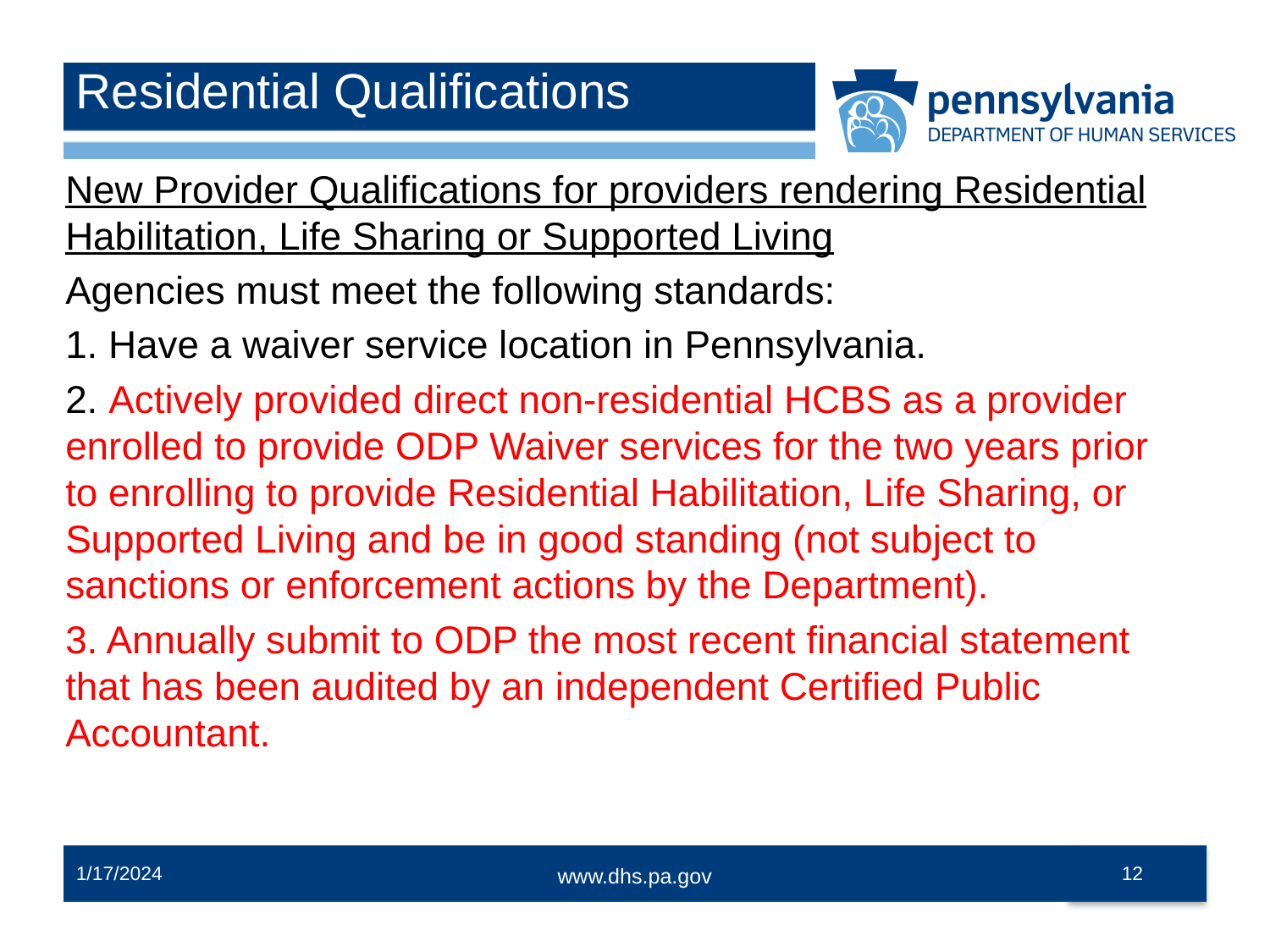

# Residential Qualifications
New Provider Qualifications for providers rendering Residential Habilitation, Life Sharing or Supported Living
Agencies must meet the following standards:
1. Have a waiver service location in Pennsylvania.
2. Actively provided direct non-residential HCBS as a provider enrolled to provide ODP Waiver services for the two years prior to enrolling to provide Residential Habilitation, Life Sharing, or Supported Living and be in good standing (not subject to sanctions or enforcement actions by the Department).
3. Annually submit to ODP the most recent financial statement that has been audited by an independent Certified Public Accountant.

1/17/2024
12